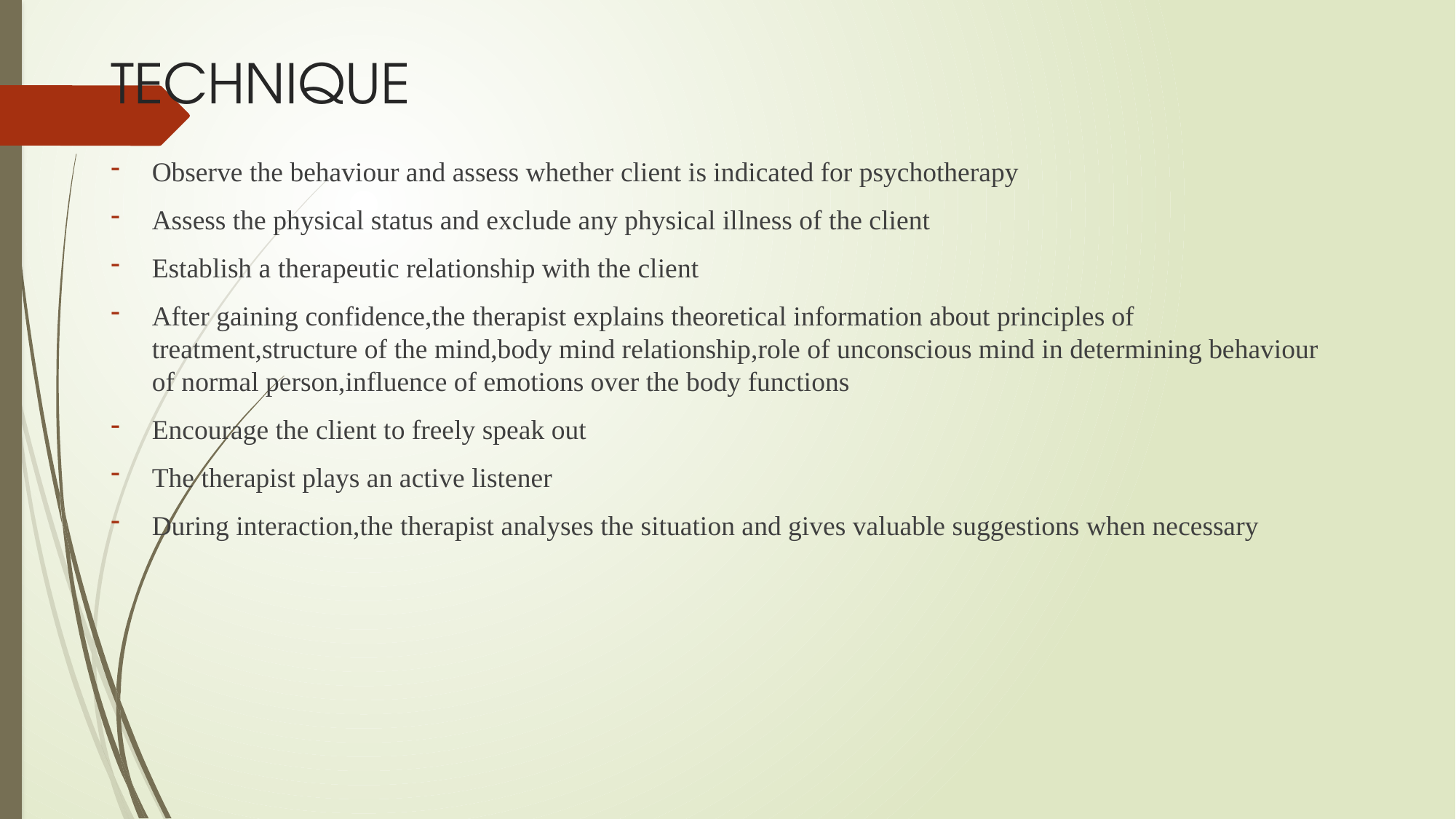

# TECHNIQUE
Observe the behaviour and assess whether client is indicated for psychotherapy
Assess the physical status and exclude any physical illness of the client
Establish a therapeutic relationship with the client
After gaining confidence,the therapist explains theoretical information about principles of treatment,structure of the mind,body mind relationship,role of unconscious mind in determining behaviour of normal person,influence of emotions over the body functions
Encourage the client to freely speak out
The therapist plays an active listener
During interaction,the therapist analyses the situation and gives valuable suggestions when necessary